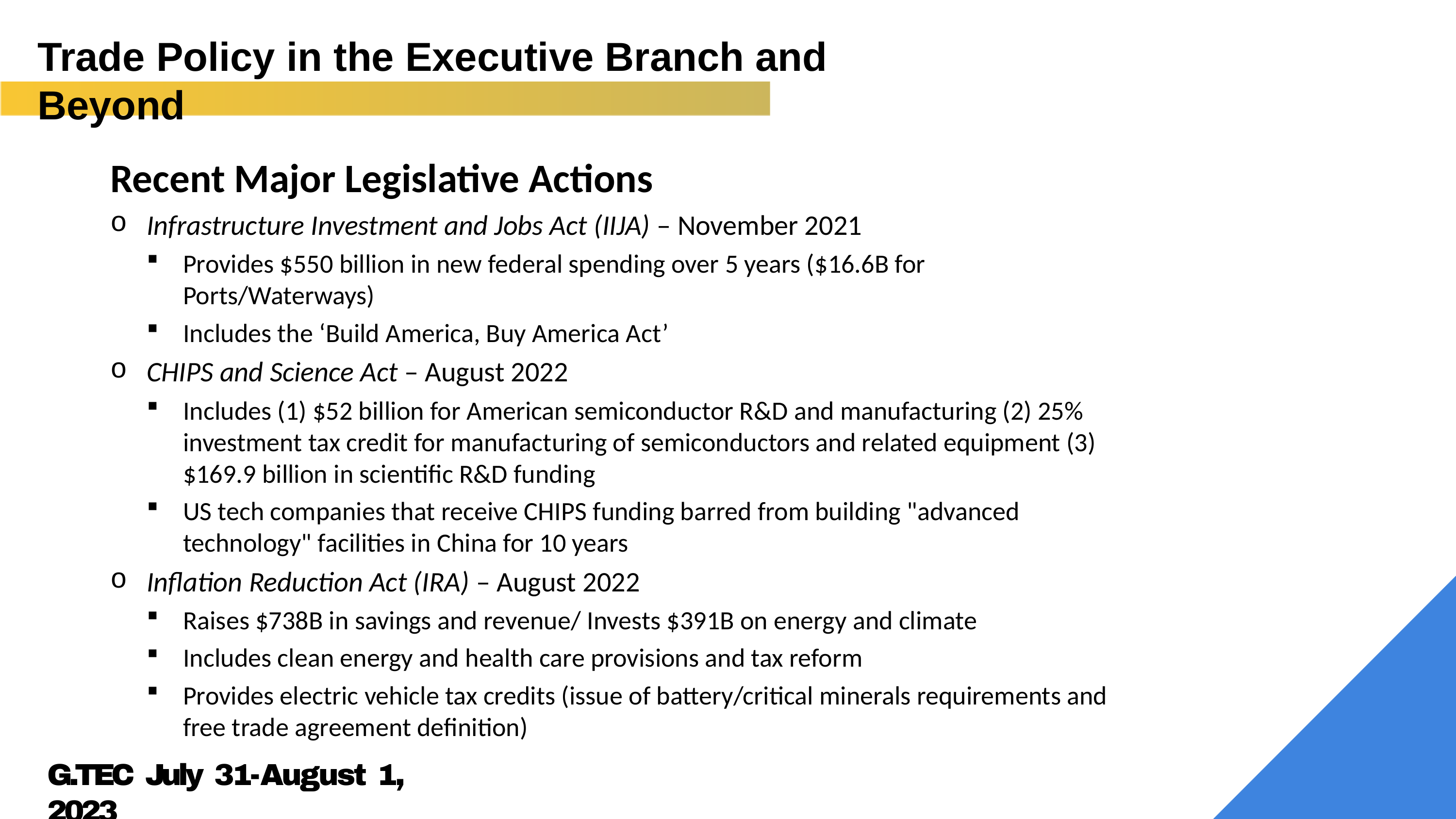

Trade Policy in the Executive Branch and Beyond
Recent Major Legislative Actions
Infrastructure Investment and Jobs Act (IIJA) – November 2021
Provides $550 billion in new federal spending over 5 years ($16.6B for Ports/Waterways)
Includes the ‘Build America, Buy America Act’
CHIPS and Science Act – August 2022
Includes (1) $52 billion for American semiconductor R&D and manufacturing (2) 25% investment tax credit for manufacturing of semiconductors and related equipment (3) $169.9 billion in scientific R&D funding
US tech companies that receive CHIPS funding barred from building "advanced technology" facilities in China for 10 years
Inflation Reduction Act (IRA) – August 2022
Raises $738B in savings and revenue/ Invests $391B on energy and climate
Includes clean energy and health care provisions and tax reform
Provides electric vehicle tax credits (issue of battery/critical minerals requirements and free trade agreement definition)

G.TEC July 31-August 1, 2023